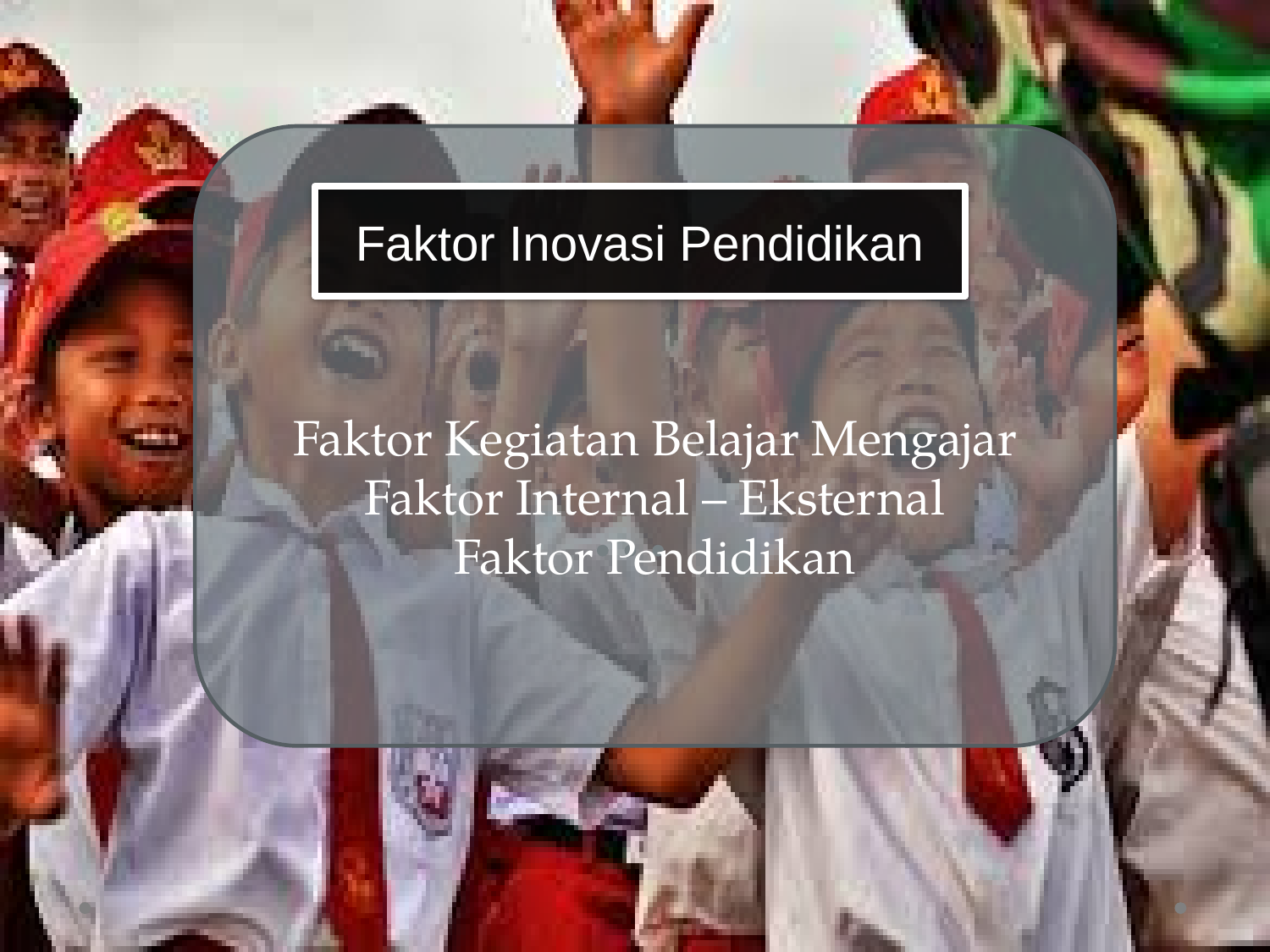

Faktor Kegiatan Belajar Mengajar
Faktor Internal – Eksternal
Faktor Pendidikan
Faktor Inovasi Pendidikan
#